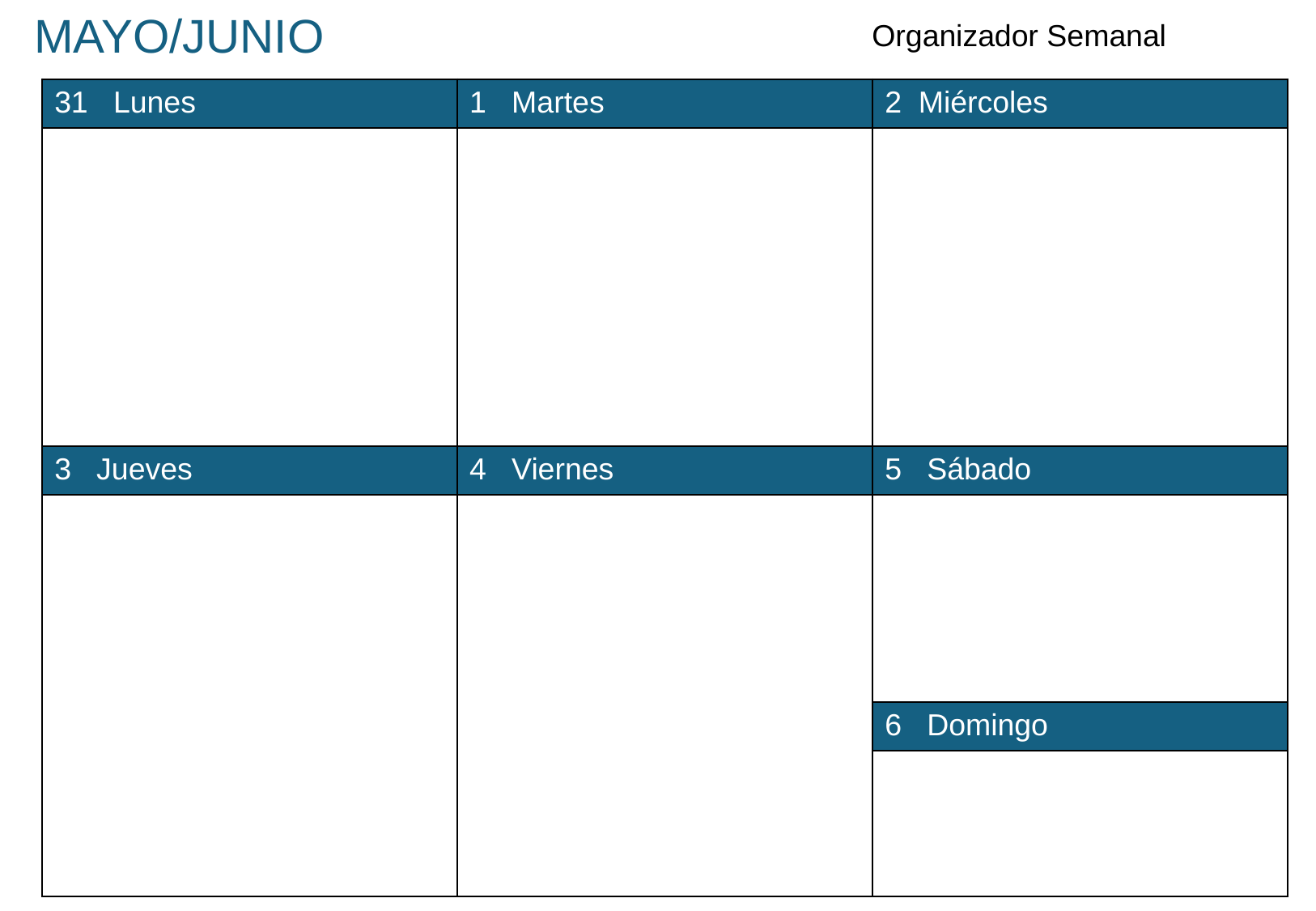

MAYO/JUNIO
Organizador Semanal
| 31 Lunes | 1 Martes | 2 Miércoles |
| --- | --- | --- |
|  |  |  |
| 3 Jueves | 4 Viernes | 5 Sábado |
|  |  |  |
|  |  | 6 Domingo |
|  |  |  |